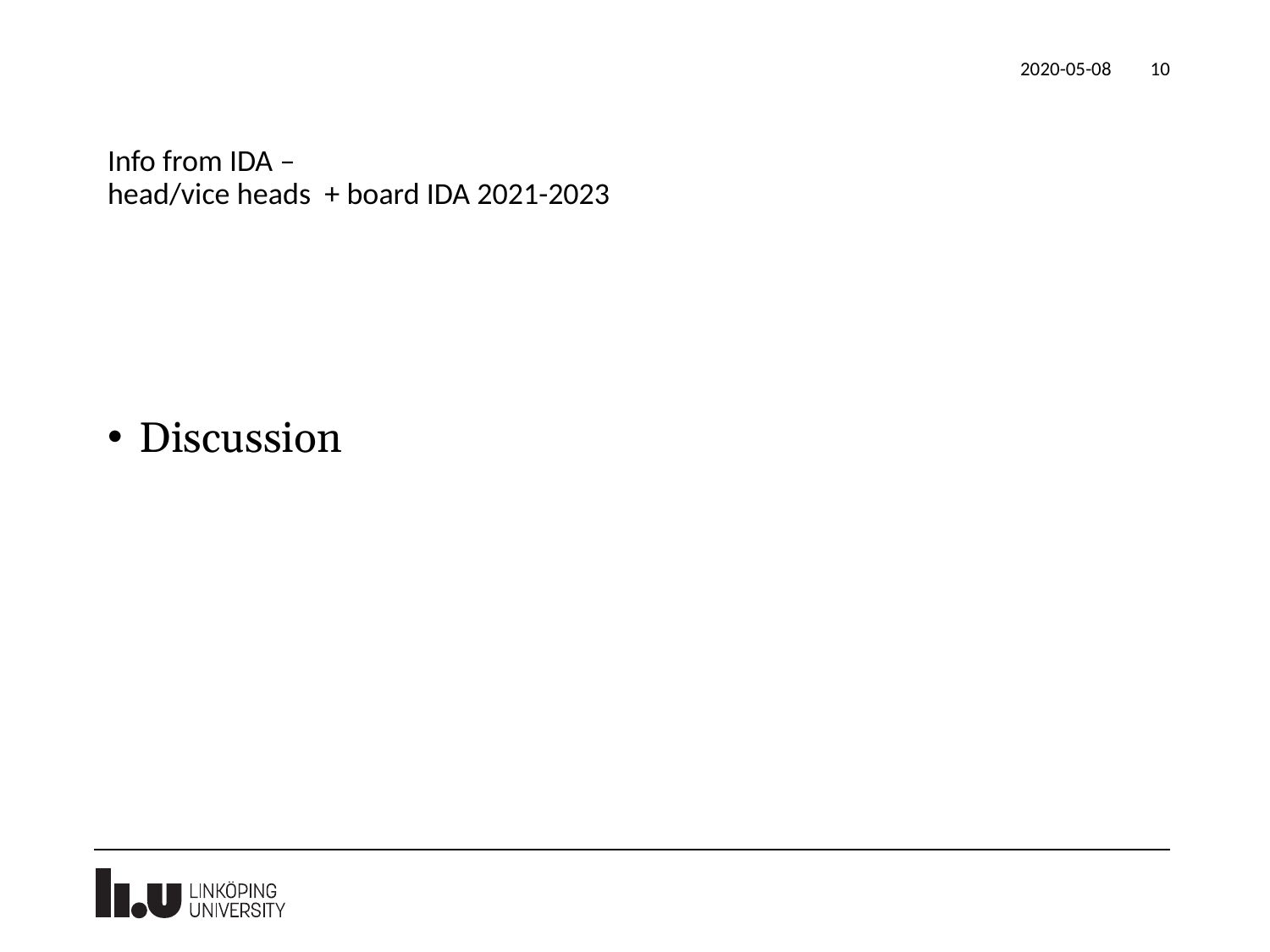

2020-05-08

10
# Info from IDA – head/vice heads  + board IDA 2021-2023

Discussion